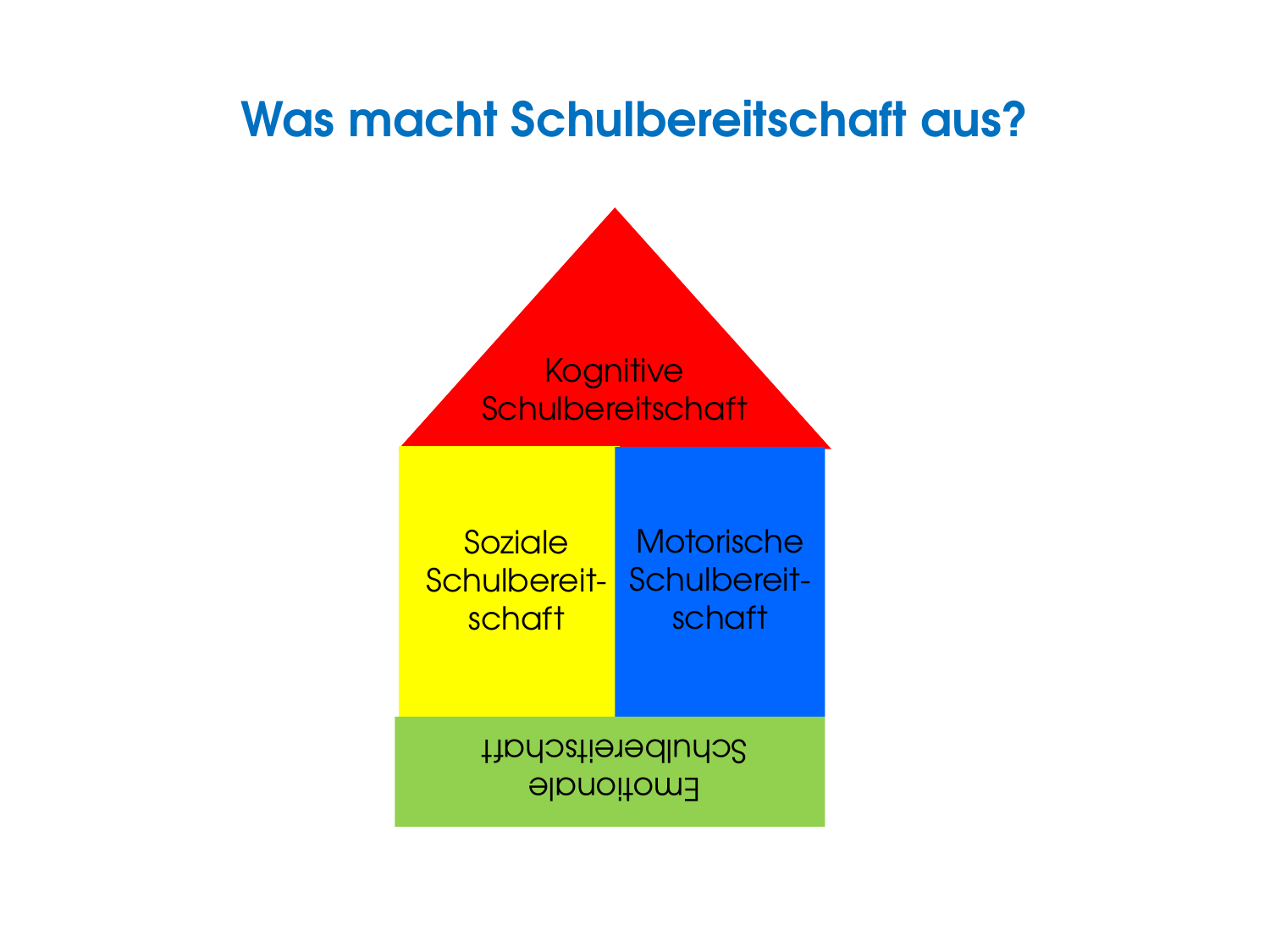

# Was macht Schulbereitschaft aus?
Kognitive
Schulbereitschaft

Motorische Schulbereit-schaft
Soziale Schulbereit-schaft
Emotionale
Schulbereitschaft